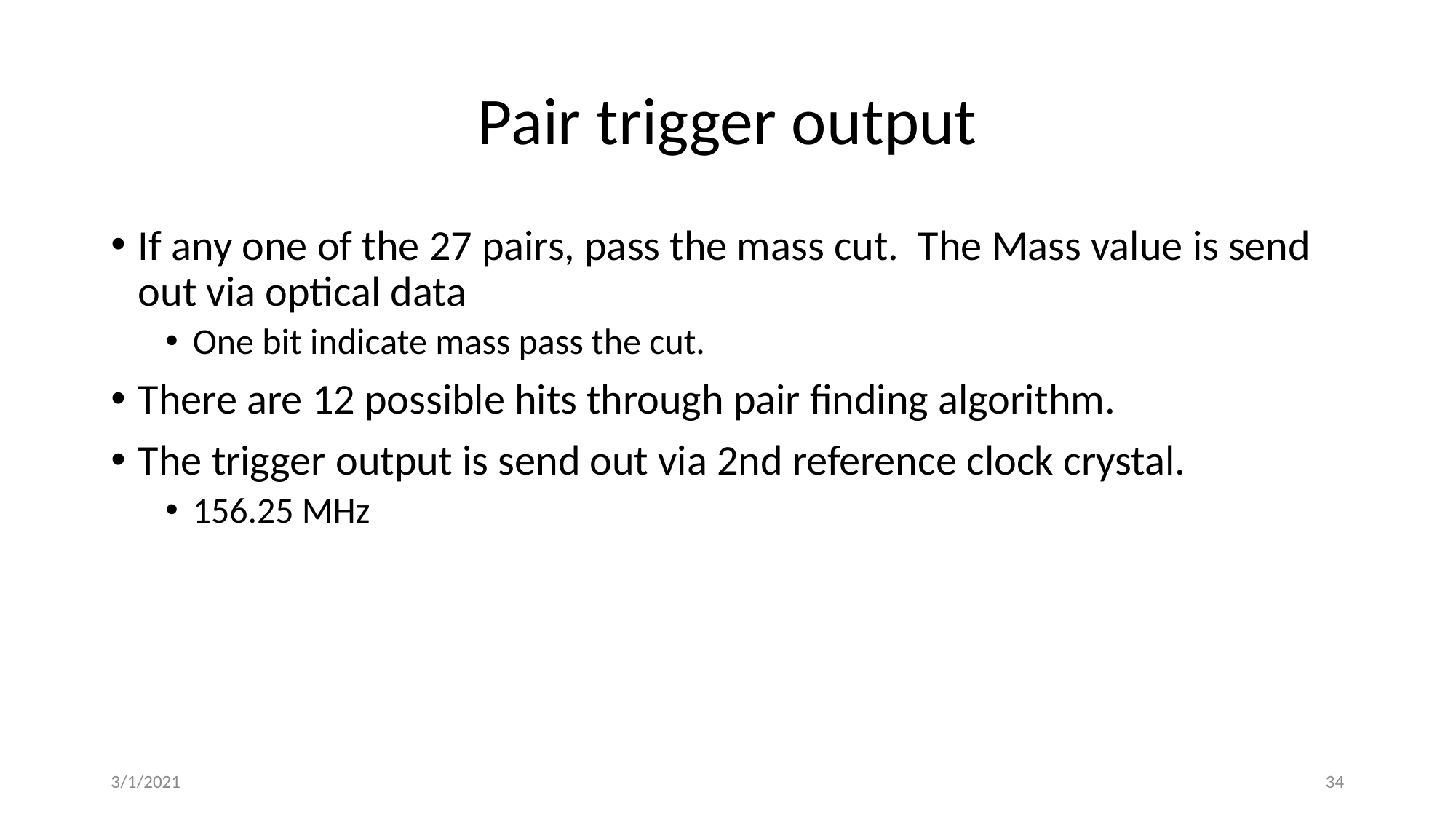

# Pair trigger output
If any one of the 27 pairs, pass the mass cut.  The Mass value is send out via optical data
One bit indicate mass pass the cut.
There are 12 possible hits through pair finding algorithm.
The trigger output is send out via 2nd reference clock crystal.
156.25 MHz
3/1/2021
34